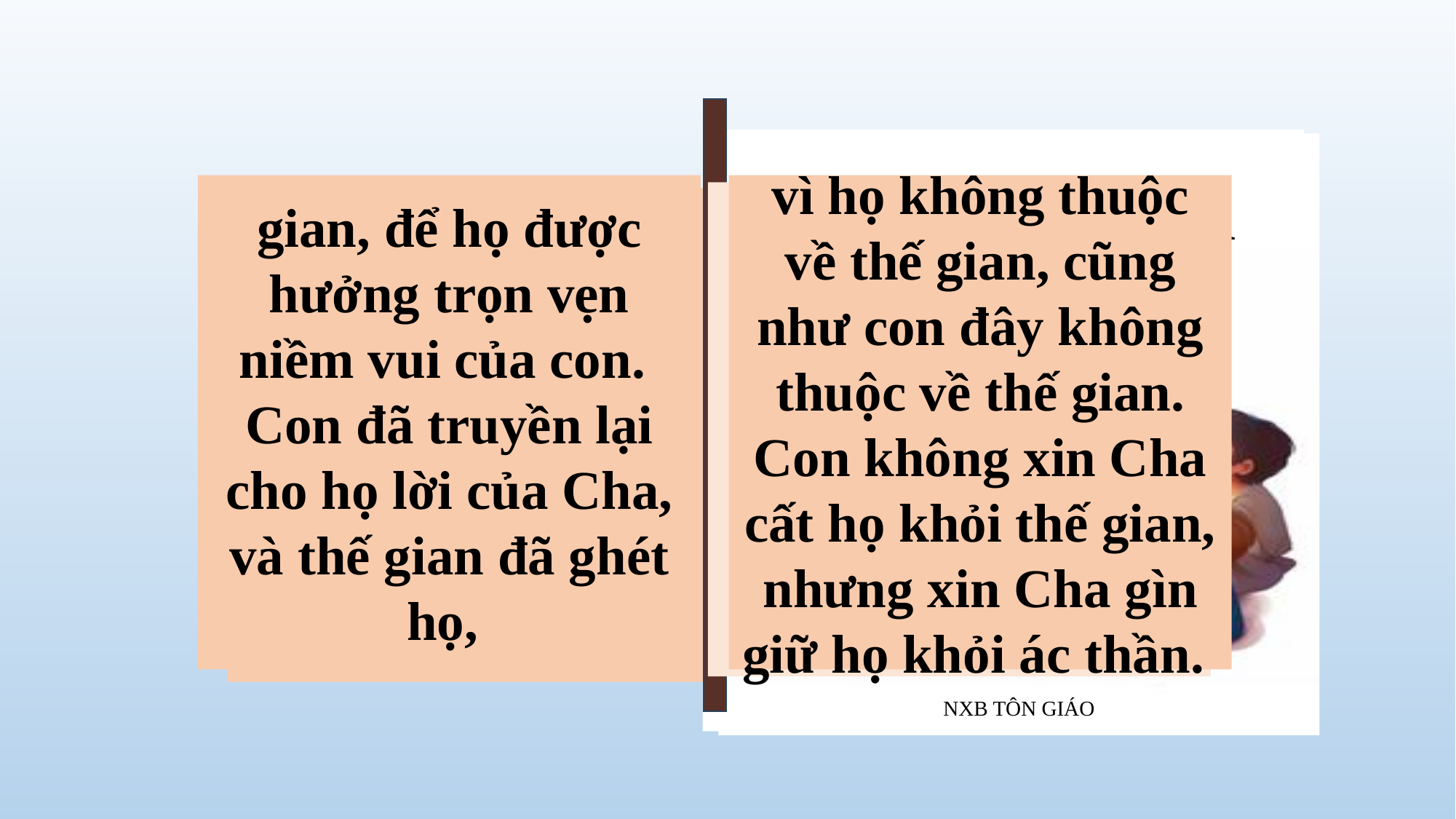

Kinh Thánh

NXB TÔN GIÁO

vì họ không thuộc về thế gian, cũng như con đây không thuộc về thế gian. Con không xin Cha cất họ khỏi thế gian, nhưng xin Cha gìn giữ họ khỏi ác thần.
gian, để họ được hưởng trọn vẹn niềm vui của con.  Con đã truyền lại cho họ lời của Cha, và thế gian đã ghét họ,
Lạy Cha chí thánh, xin gìn giữ các môn đệ trong danh Cha mà Cha đã ban cho con, để họ nên một như chúng ta.

Tin Mừng theo thánh Gio an
17. 11b - 19